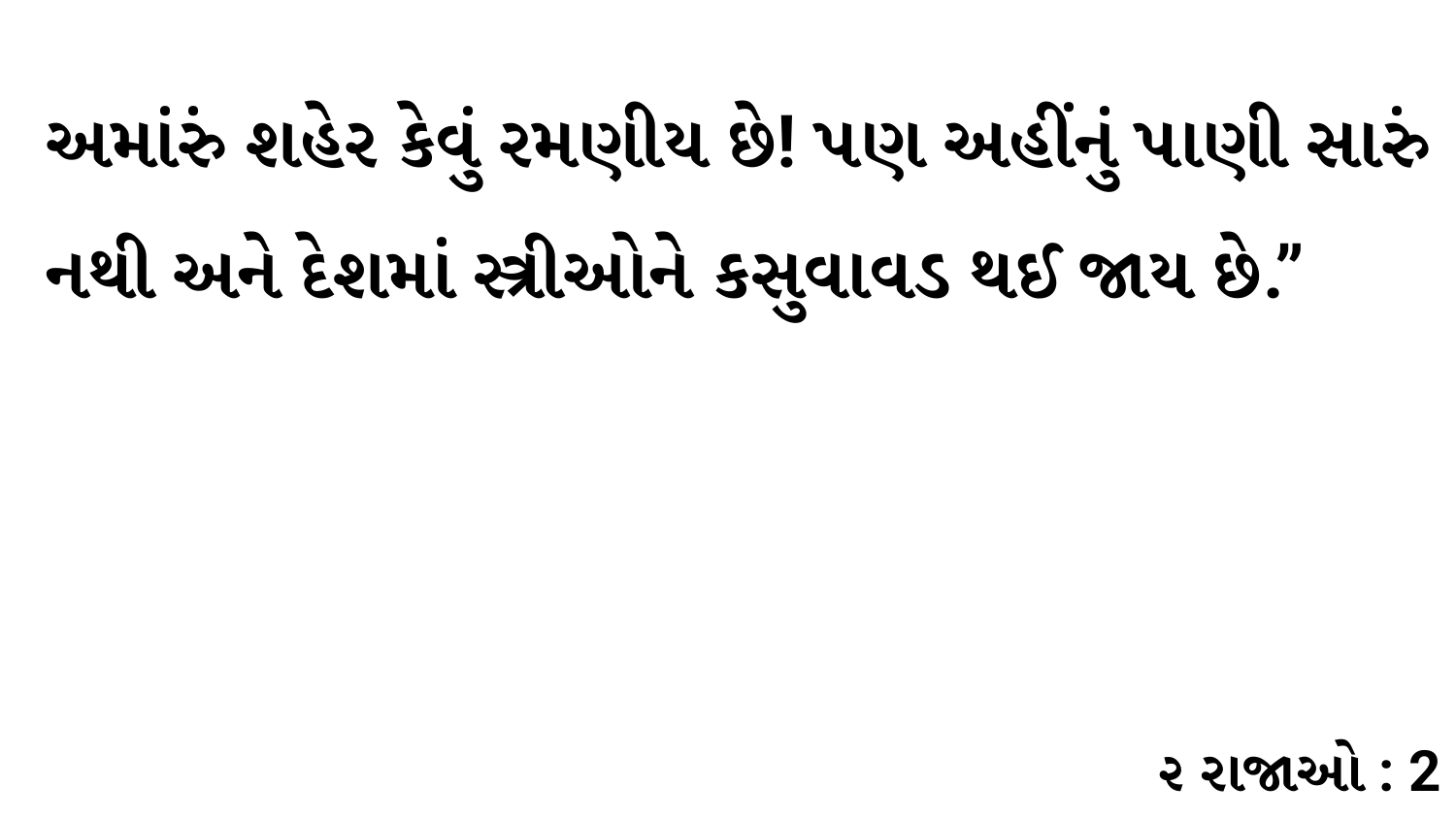

અમાંરું શહેર કેવું રમણીય છે! પણ અહીંનું પાણી સારું નથી અને દેશમાં સ્ત્રીઓને કસુવાવડ થઈ જાય છે.”
૨ રાજાઓ : 2